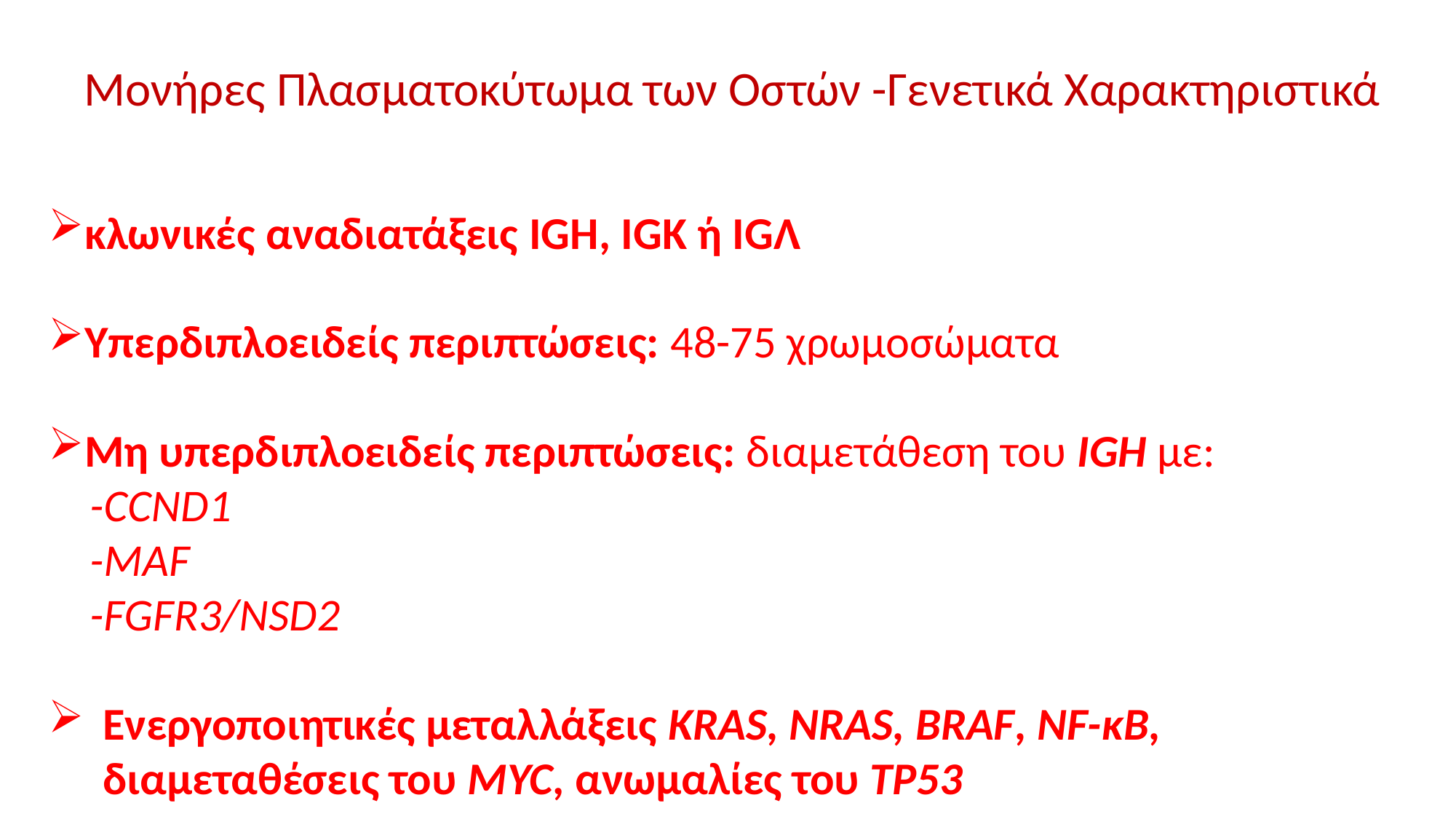

Μονήρες Πλασματοκύτωμα των Οστών -Γενετικά Χαρακτηριστικά

κλωνικές αναδιατάξεις IGH, IGK ή IGΛ

Υπερδιπλοειδείς περιπτώσεις: 48-75 χρωμοσώματα

Μη υπερδιπλοειδείς περιπτώσεις: διαμετάθεση του IGH με:
    -CCND1
    -MAF
    -FGFR3/NSD2

Ενεργοποιητικές μεταλλάξεις KRAS, NRAS, BRAF, NF-κB, διαμεταθέσεις του MYC, ανωμαλίες του TP53